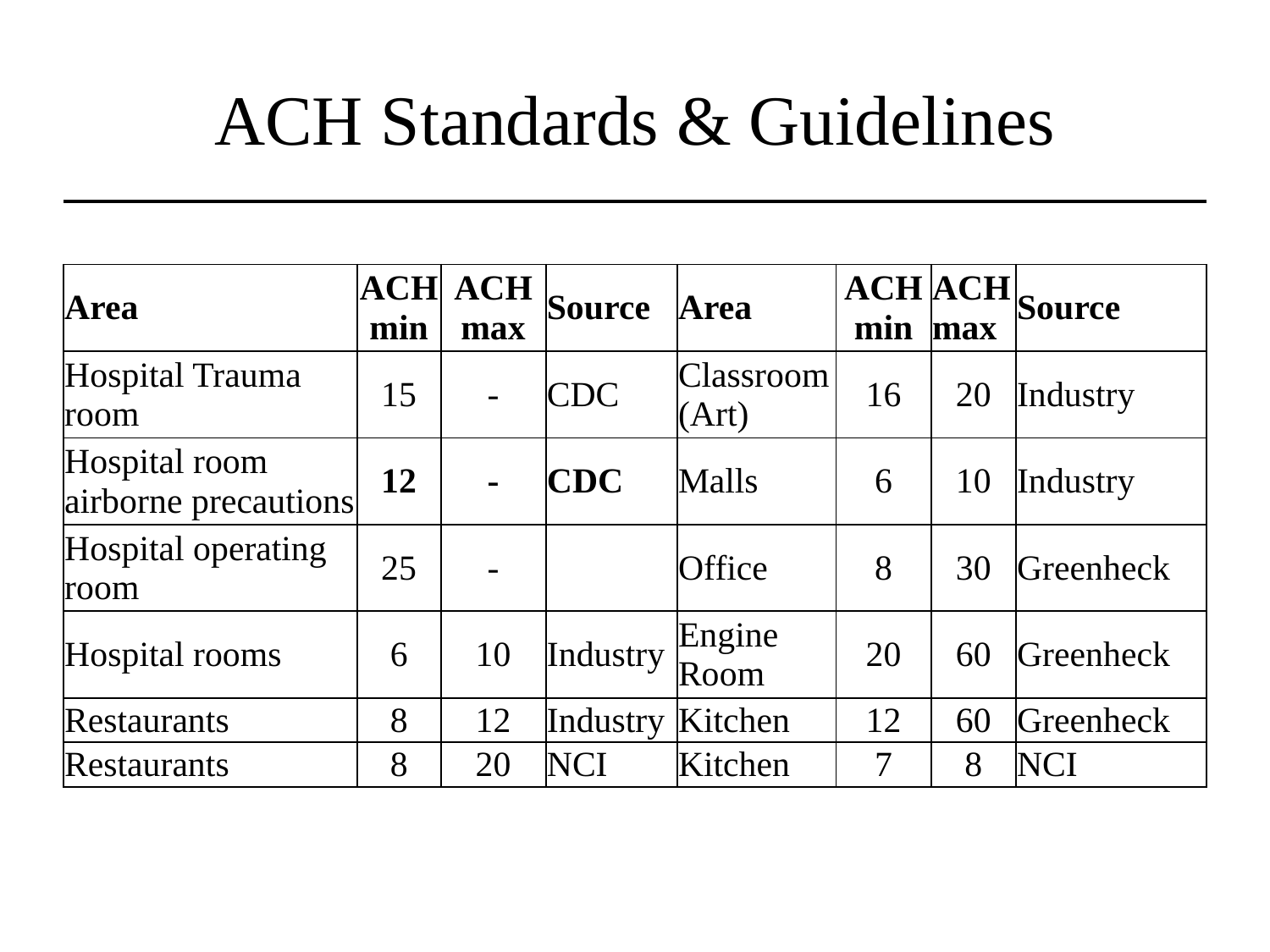

# ACH Standards & Guidelines
| Area | ACH min | ACH max | Source | Area | ACH min | ACH max | Source |
| --- | --- | --- | --- | --- | --- | --- | --- |
| Hospital Trauma room | 15 | - | CDC | Classroom (Art) | 16 | 20 | Industry |
| Hospital room airborne precautions | 12 | - | CDC | Malls | 6 | 10 | Industry |
| Hospital operating room | 25 | - |  | Office | 8 | 30 | Greenheck |
| Hospital rooms | 6 | 10 | Industry | Engine Room | 20 | 60 | Greenheck |
| Restaurants | 8 | 12 | Industry | Kitchen | 12 | 60 | Greenheck |
| Restaurants | 8 | 20 | NCI | Kitchen | 7 | 8 | NCI |